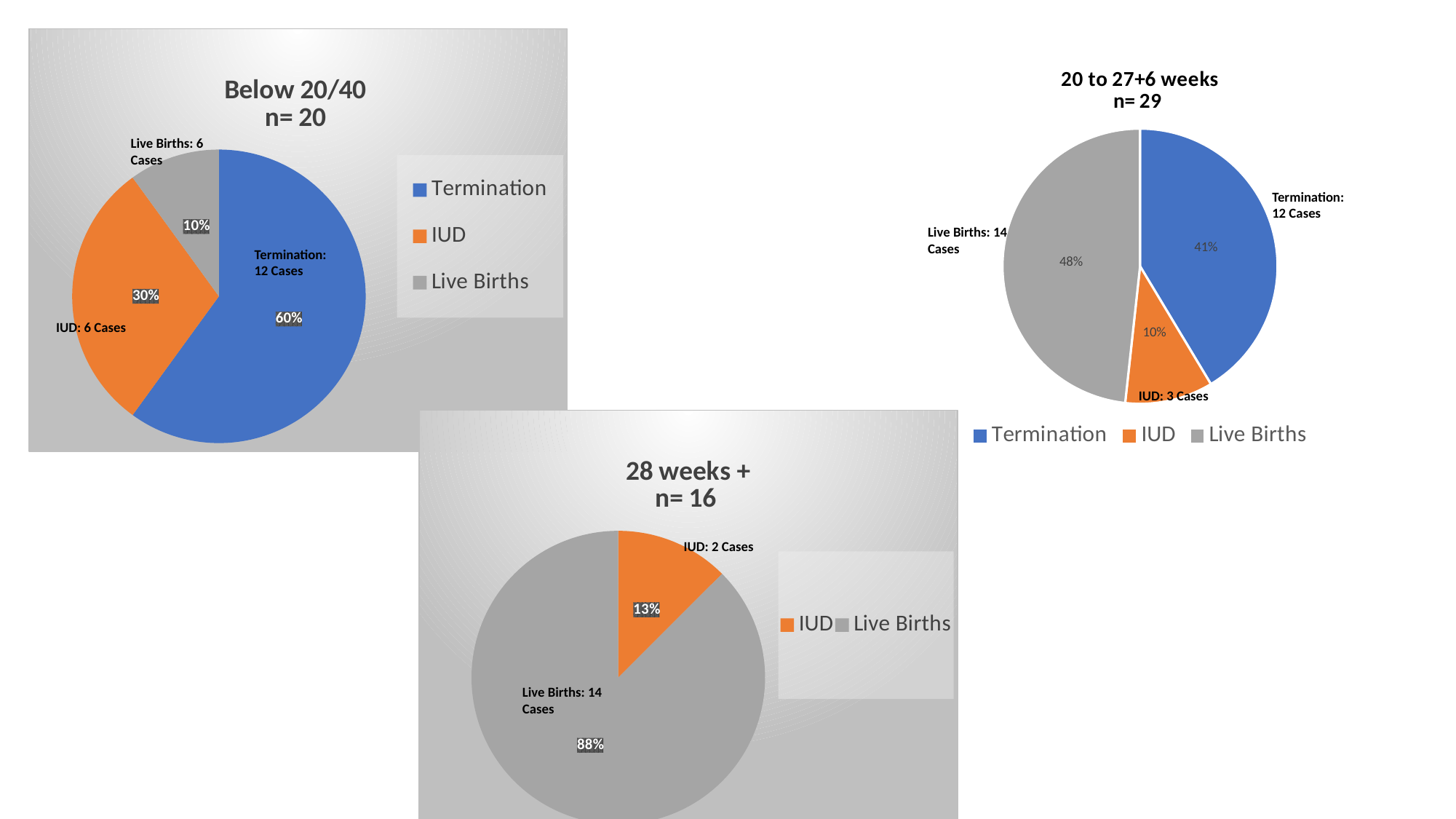

### Chart: Below 20/40 n= 20

| Category |  |
|---|---|
| Termination | 12.0 |
| IUD | 6.0 |
| Live Births | 2.0 |

### Chart: 20 to 27+6 weeks n= 29

| Category |  |
|---|---|
| Termination | 12.0 |
| IUD | 3.0 |
| Live Births | 14.0 |
Live Births: 6 Cases
Termination: 12 Cases
Live Births: 14 Cases
Termination: 12 Cases
IUD: 6 Cases
IUD: 3 Cases

### Chart: 28 weeks + n= 16

| Category |  |
|---|---|
| Termination | 0.0 |
| IUD | 2.0 |
| Live Births | 14.0 |
IUD: 2 Cases
Live Births: 14 Cases